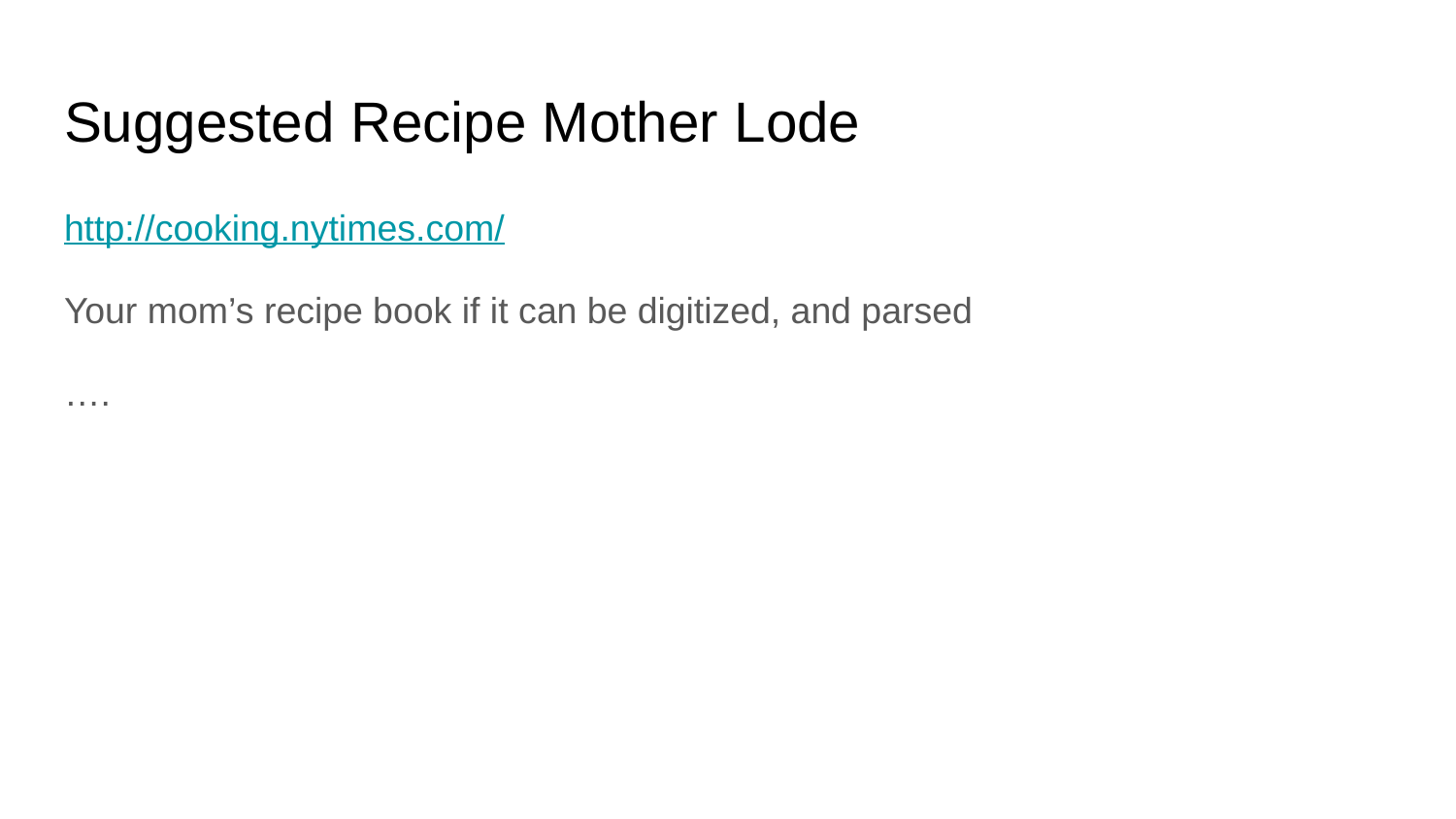

# Suggested Recipe Mother Lode
http://cooking.nytimes.com/
Your mom’s recipe book if it can be digitized, and parsed
….